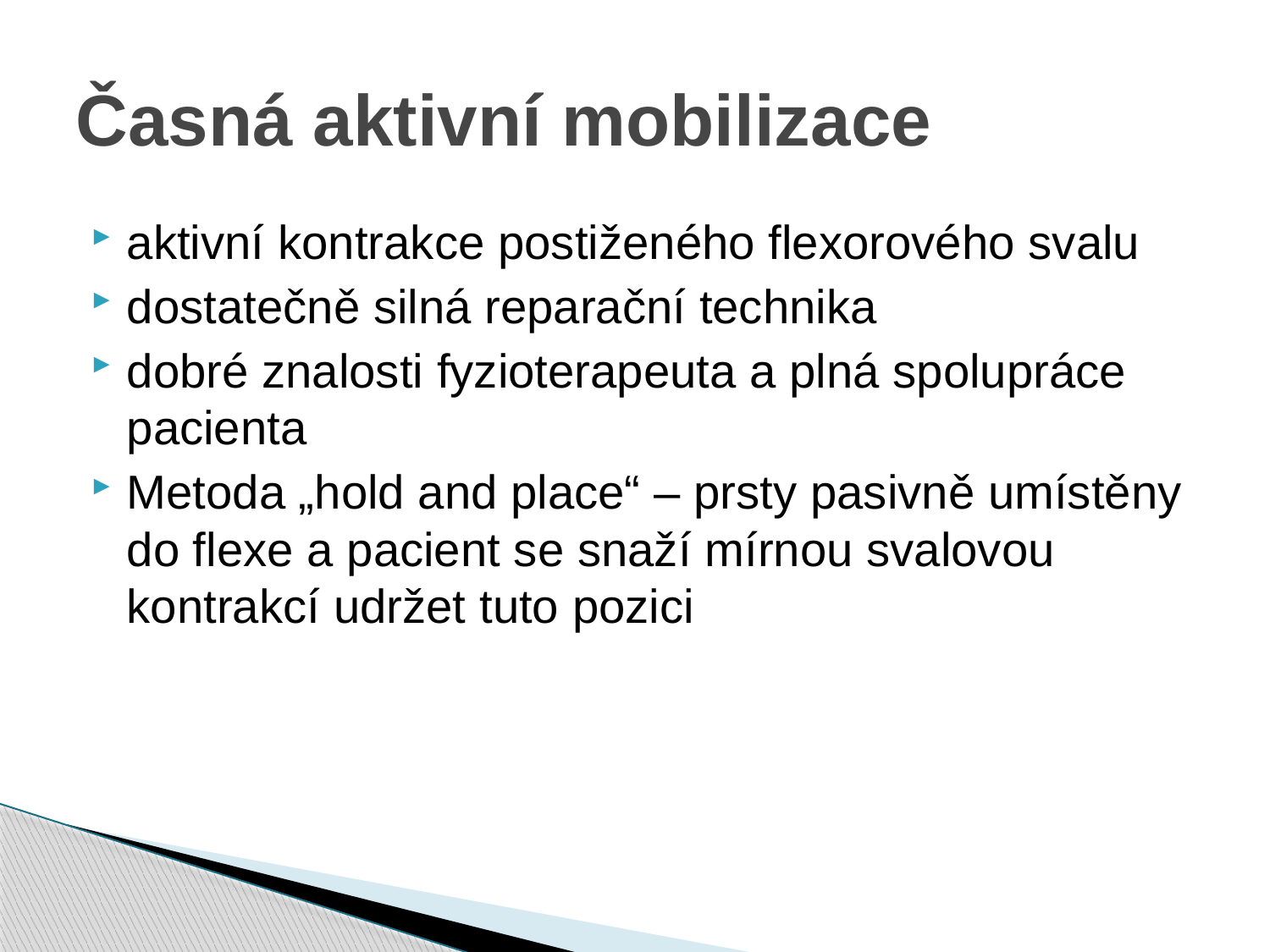

# Časná aktivní mobilizace
aktivní kontrakce postiženého flexorového svalu
dostatečně silná reparační technika
dobré znalosti fyzioterapeuta a plná spolupráce pacienta
Metoda „hold and place“ – prsty pasivně umístěny do flexe a pacient se snaží mírnou svalovou kontrakcí udržet tuto pozici